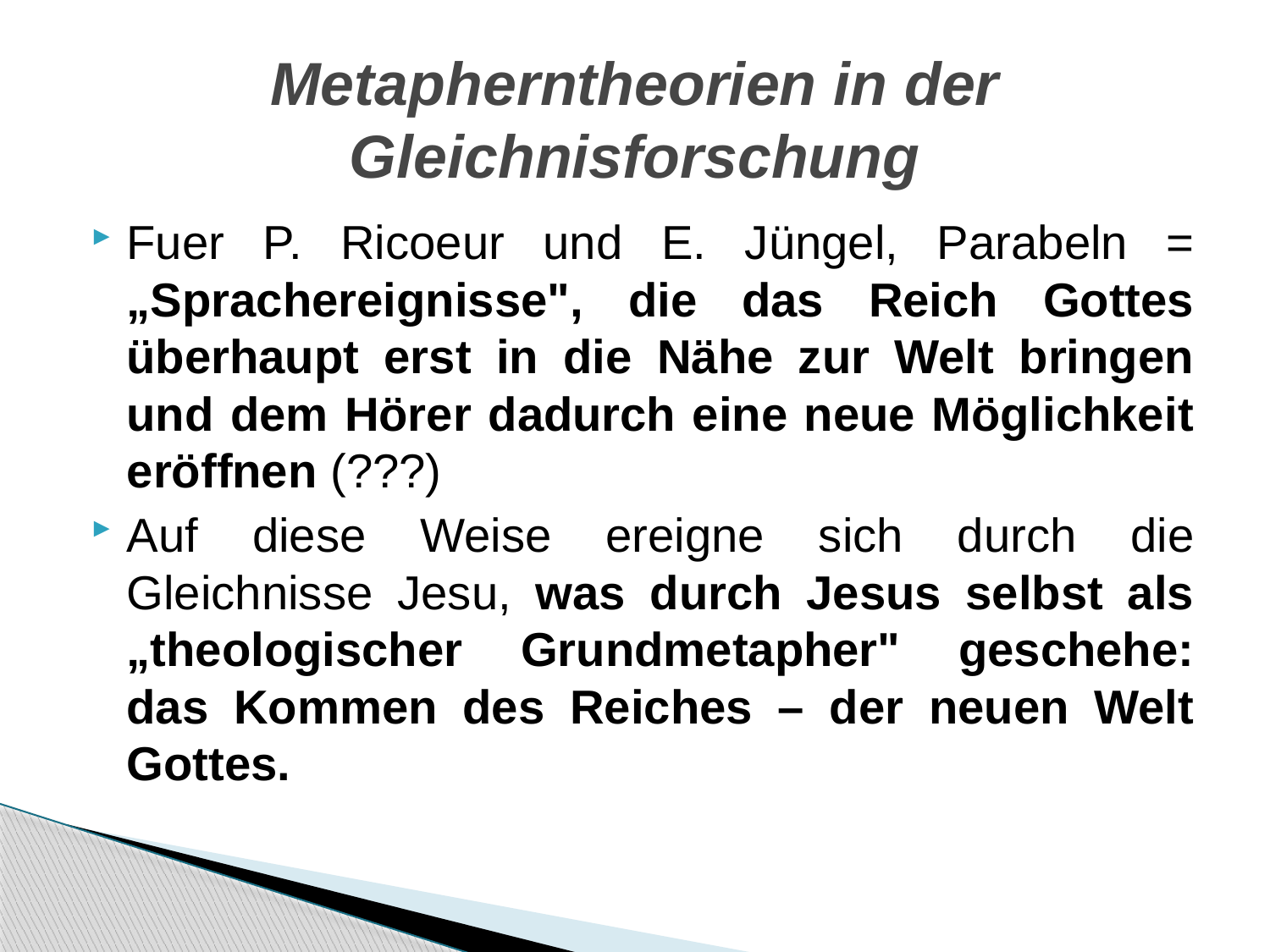

# Metapherntheorien in der Gleichnisforschung
Fuer P. Ricoeur und E. Jüngel, Parabeln = „Sprachereignisse", die das Reich Gottes überhaupt erst in die Nähe zur Welt bringen und dem Hörer dadurch eine neue Möglichkeit eröffnen (???)
Auf diese Weise ereigne sich durch die Gleichnisse Jesu, was durch Jesus selbst als „theologischer Grundmetapher" geschehe: das Kommen des Reiches – der neuen Welt Gottes.